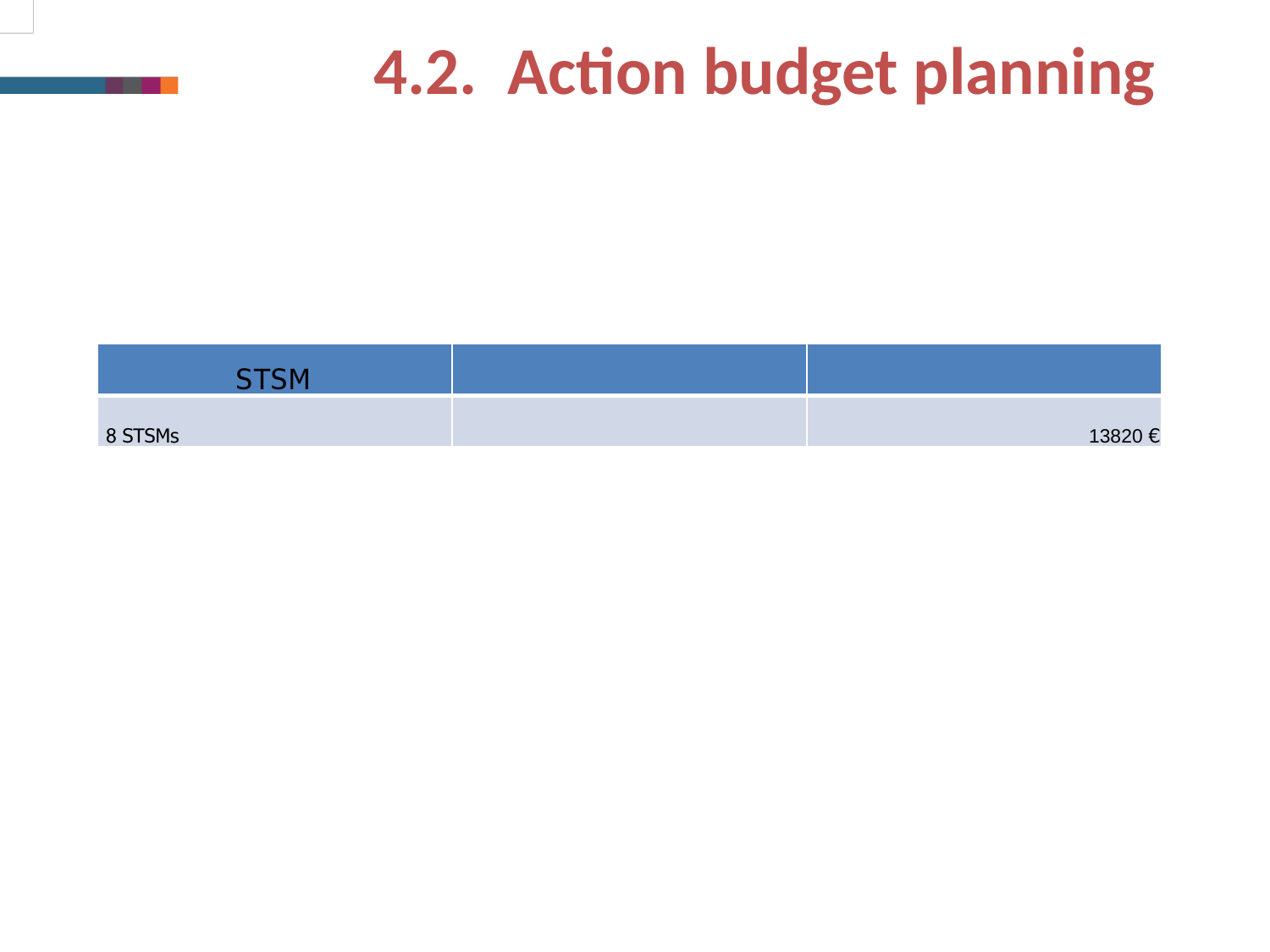

4.2.  Action budget planning

| STSM |  |  |
| --- | --- | --- |
| 8 STSMs |  | 13820 € |